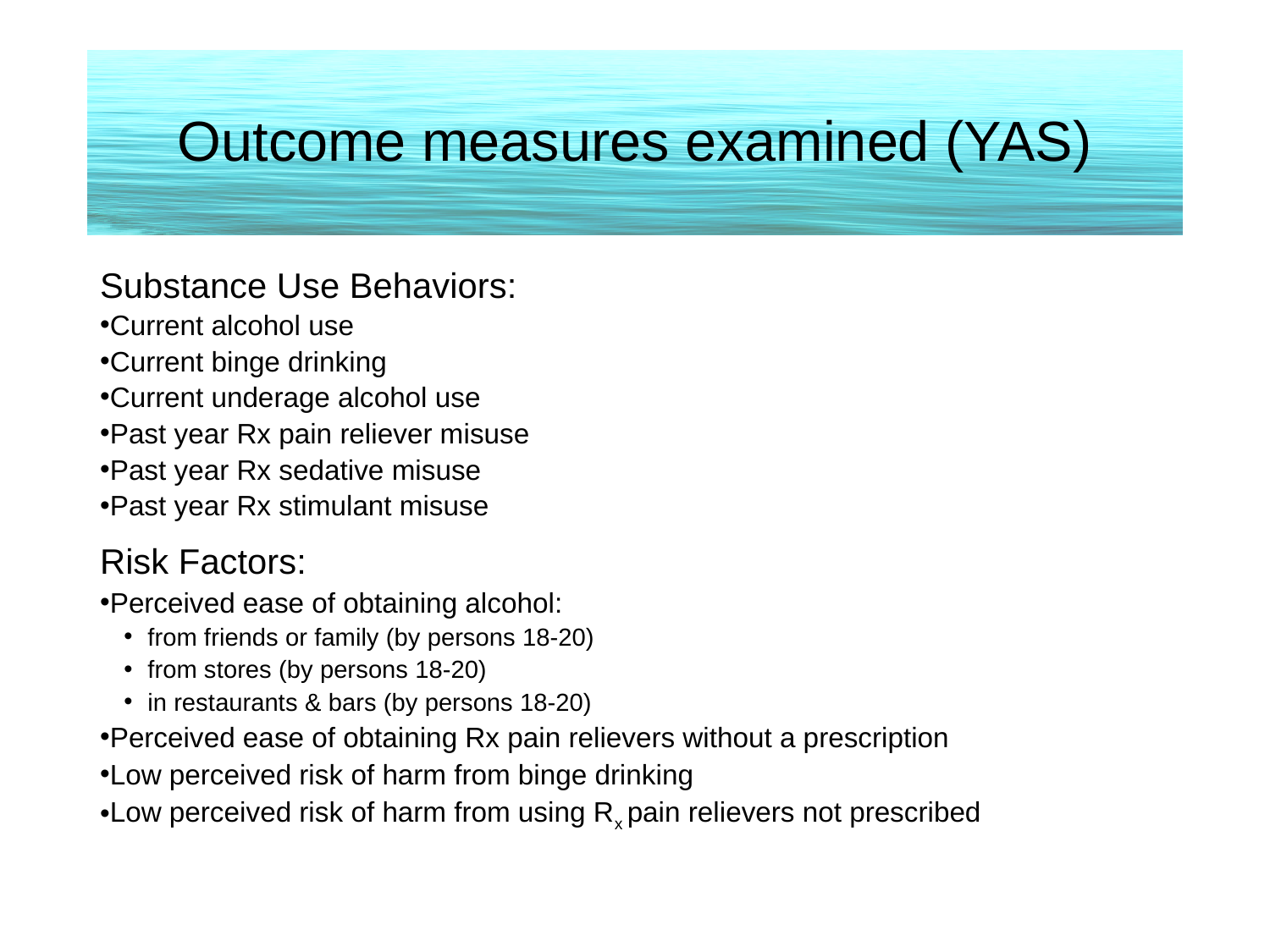

# Outcome measures examined (YAS)
Substance Use Behaviors:
Current alcohol use
Current binge drinking
Current underage alcohol use
Past year Rx pain reliever misuse
Past year Rx sedative misuse
Past year Rx stimulant misuse
Risk Factors:
Perceived ease of obtaining alcohol:
from friends or family (by persons 18-20)
from stores (by persons 18-20)
in restaurants & bars (by persons 18-20)
Perceived ease of obtaining Rx pain relievers without a prescription
Low perceived risk of harm from binge drinking
Low perceived risk of harm from using Rx pain relievers not prescribed